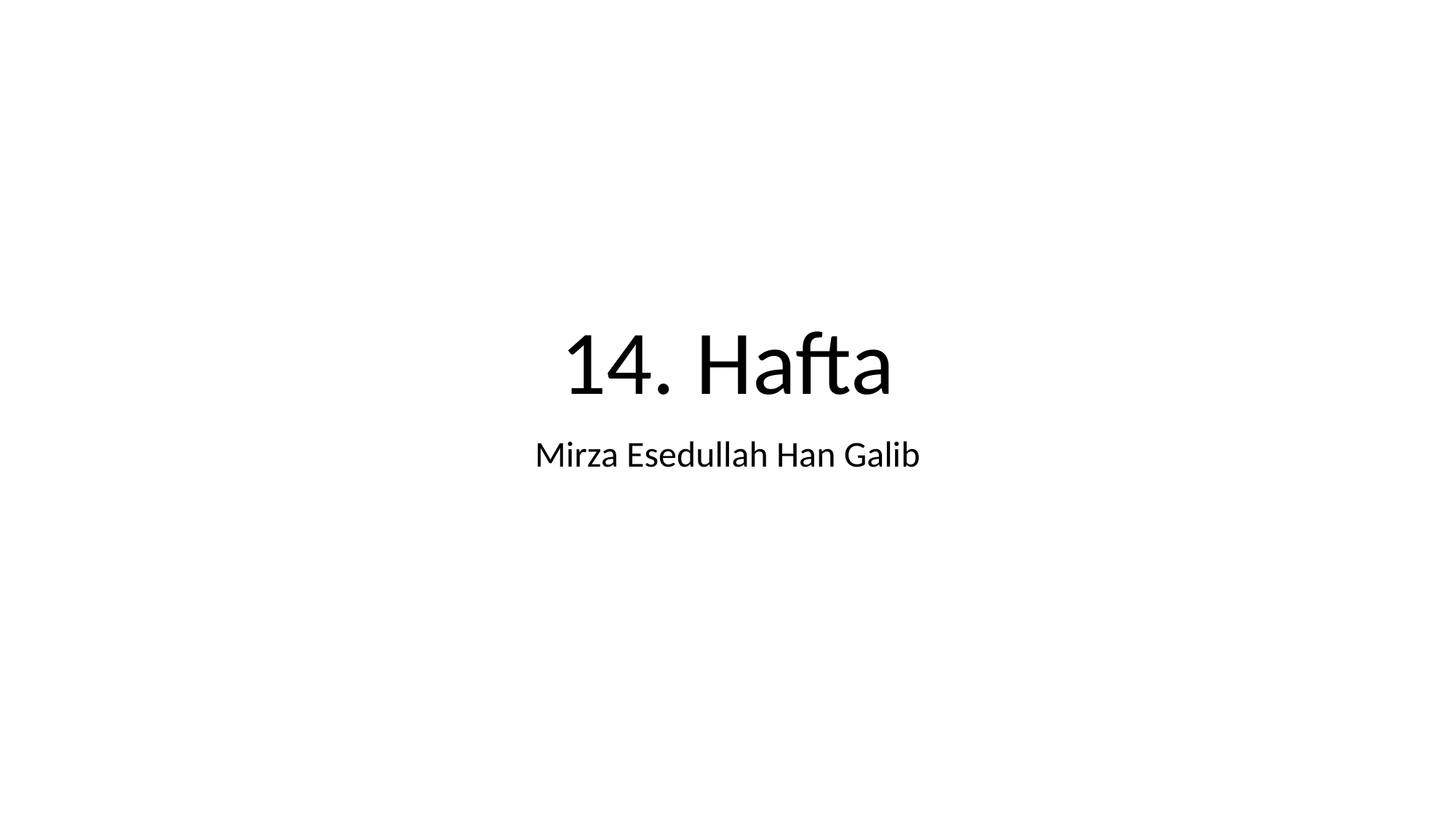

# 14. Hafta
Mirza Esedullah Han Galib